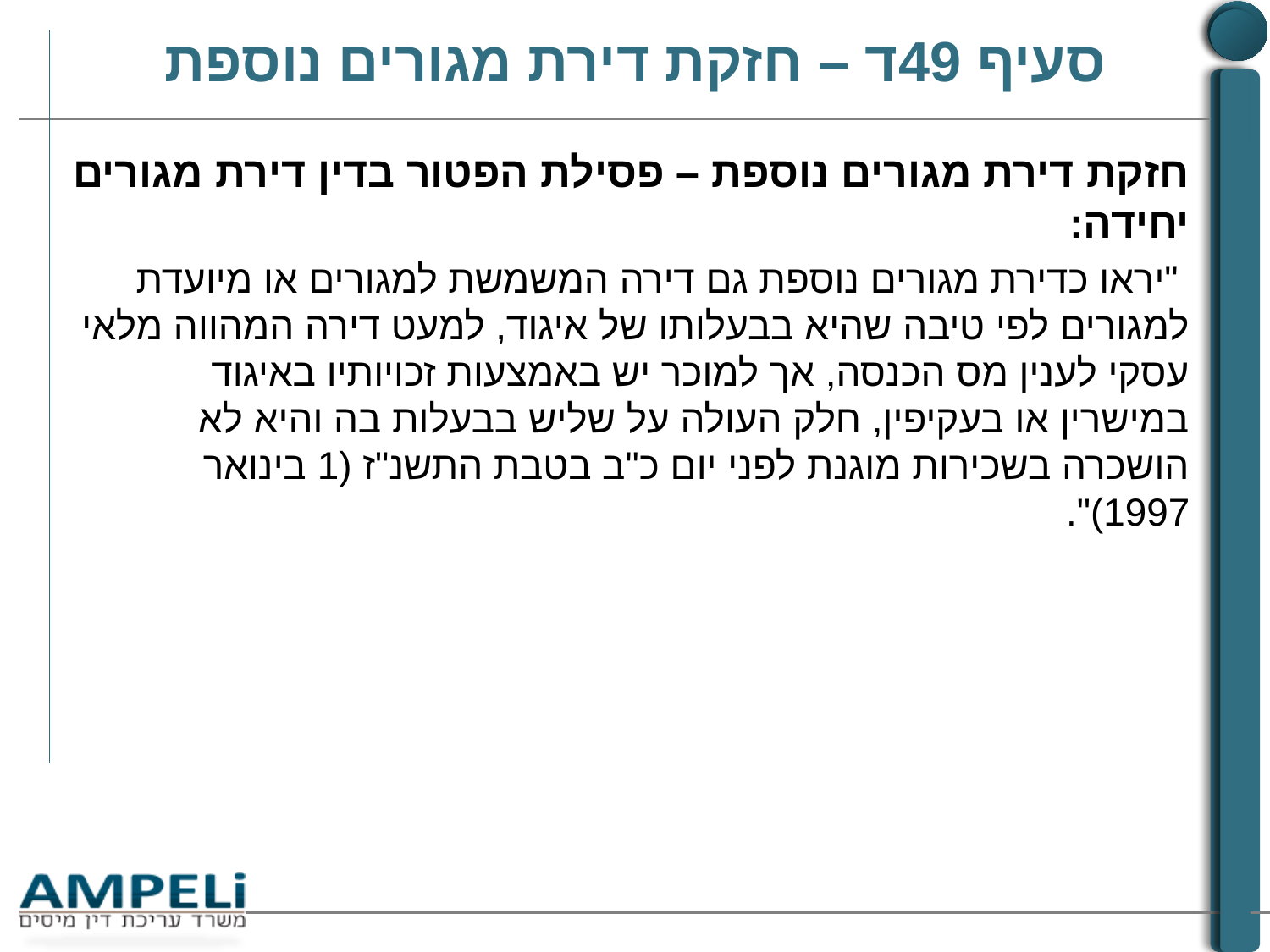

# סעיף 49ד – חזקת דירת מגורים נוספת
חזקת דירת מגורים נוספת – פסילת הפטור בדין דירת מגורים יחידה:
 "יראו כדירת מגורים נוספת גם דירה המשמשת למגורים או מיועדת למגורים לפי טיבה שהיא בבעלותו של איגוד, למעט דירה המהווה מלאי עסקי לענין מס הכנסה, אך למוכר יש באמצעות זכויותיו באיגוד במישרין או בעקיפין, חלק העולה על שליש בבעלות בה והיא לא הושכרה בשכירות מוגנת לפני יום כ"ב בטבת התשנ"ז (1 בינואר 1997)".